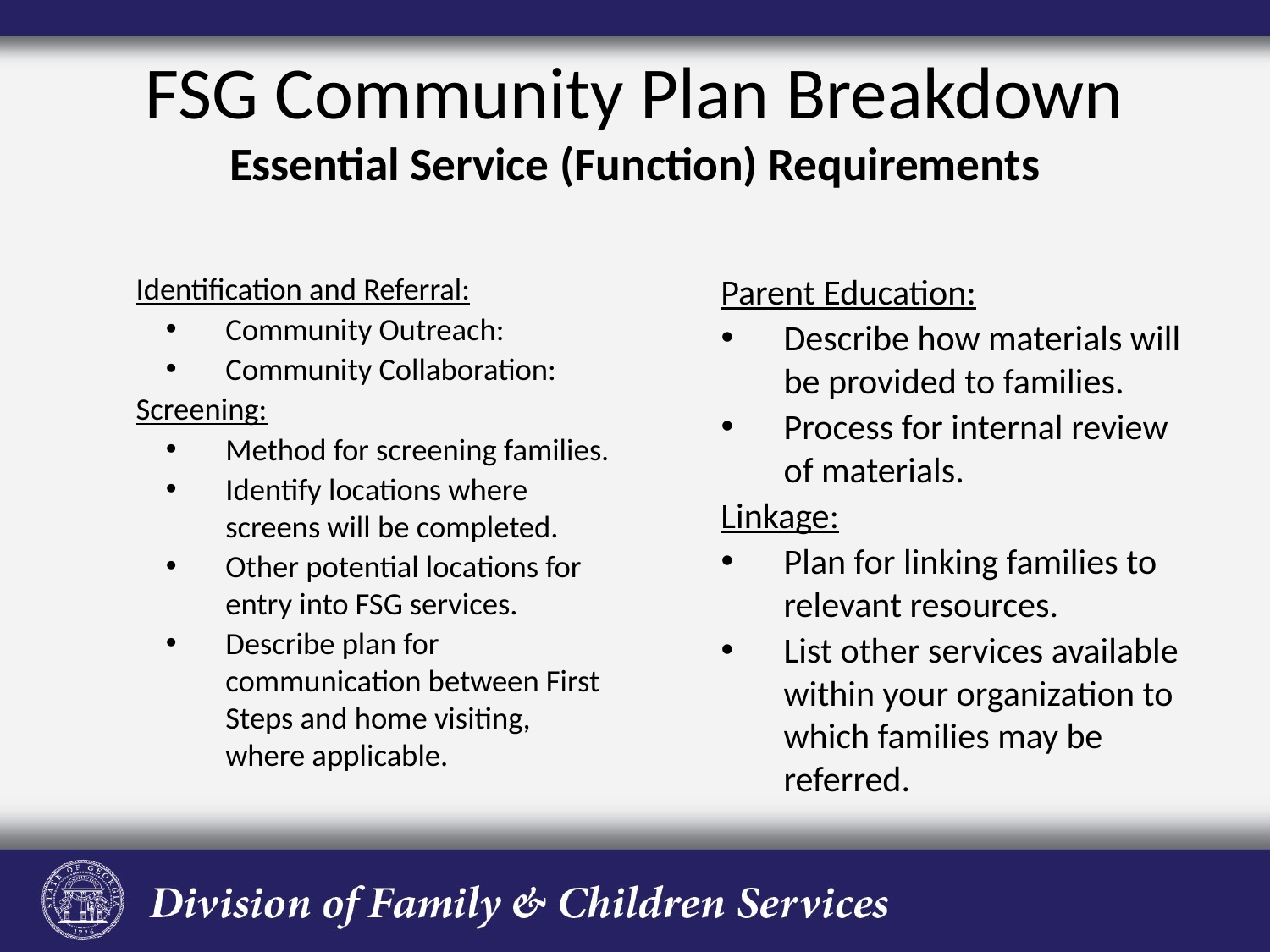

# FSG Community Plan Breakdown Essential Service (Function) Requirements
Identification and Referral:
Community Outreach:
Community Collaboration:
Screening:
Method for screening families.
Identify locations where screens will be completed.
Other potential locations for entry into FSG services.
Describe plan for communication between First Steps and home visiting, where applicable.
Parent Education:
Describe how materials will be provided to families.
Process for internal review of materials.
Linkage:
Plan for linking families to relevant resources.
List other services available within your organization to which families may be referred.